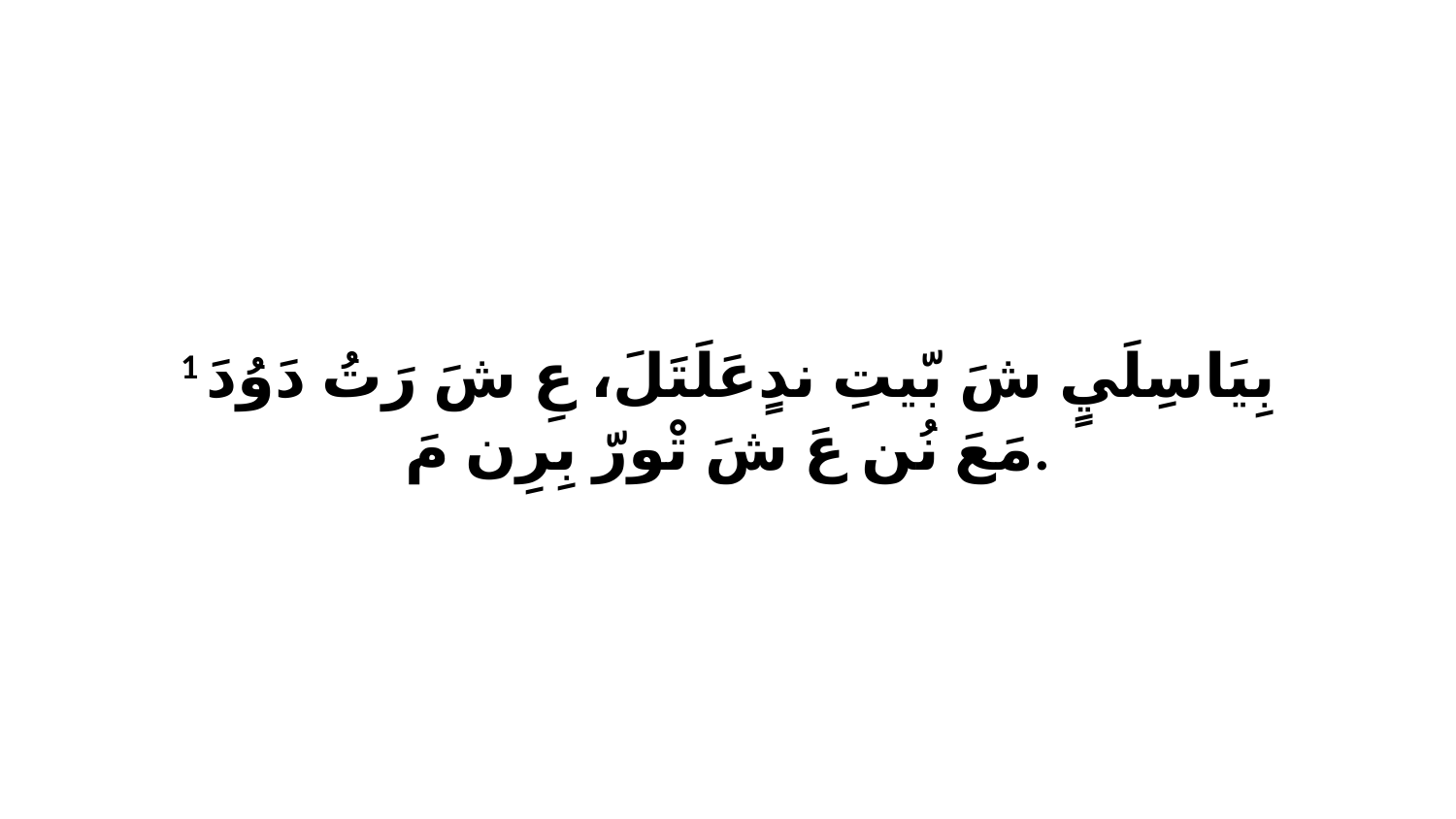

1 بِيَاسِلَيٍ شَ بّيتِ ندٍعَلَتَلَ، عِ شَ رَتُ دَوُدَ مَعَ نُن عَ شَ تْورّ بِرِن مَ.